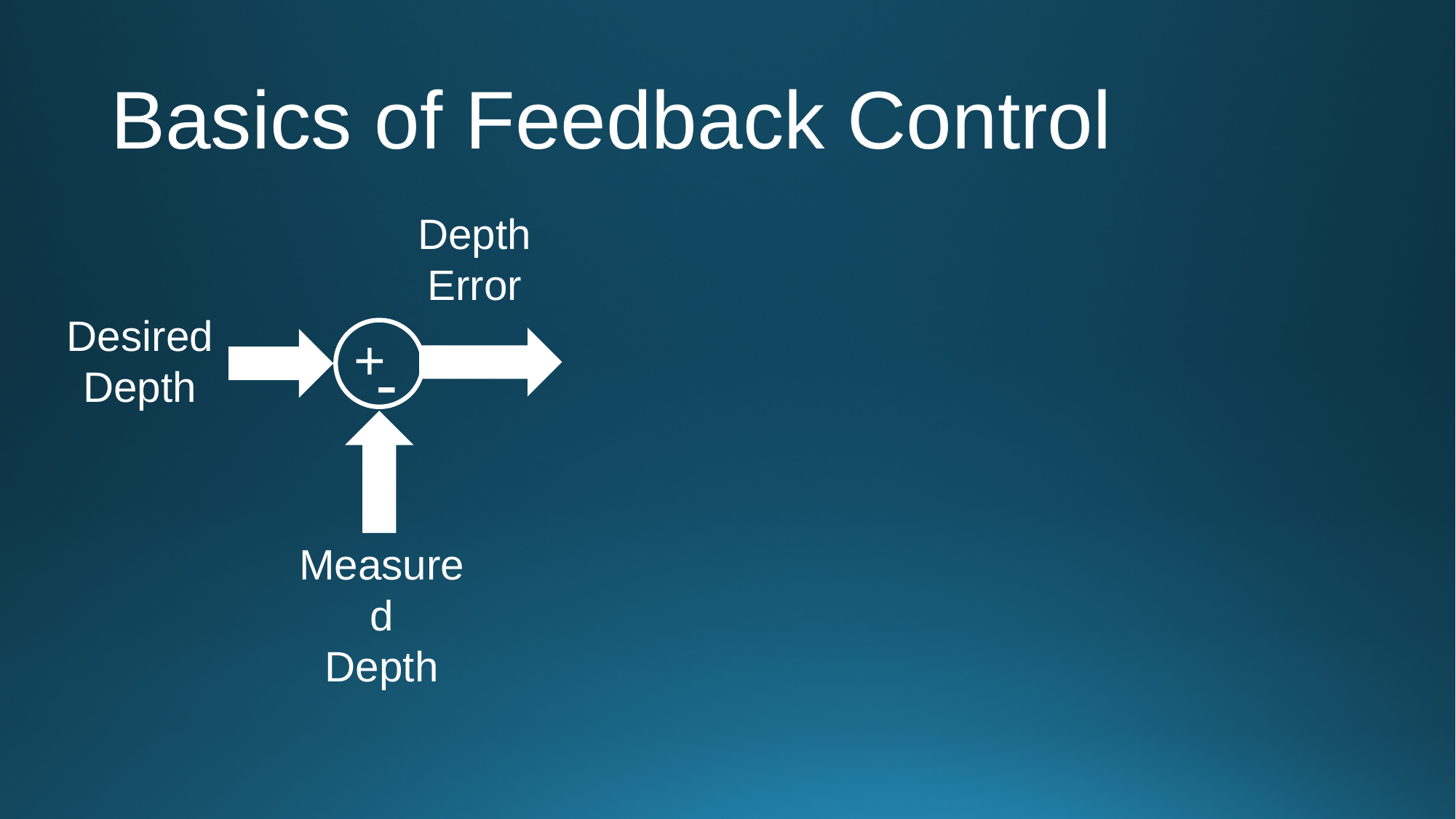

# Basics of Feedback Control
Depth
Error
Desired
Depth

+
-

Measured
Depth